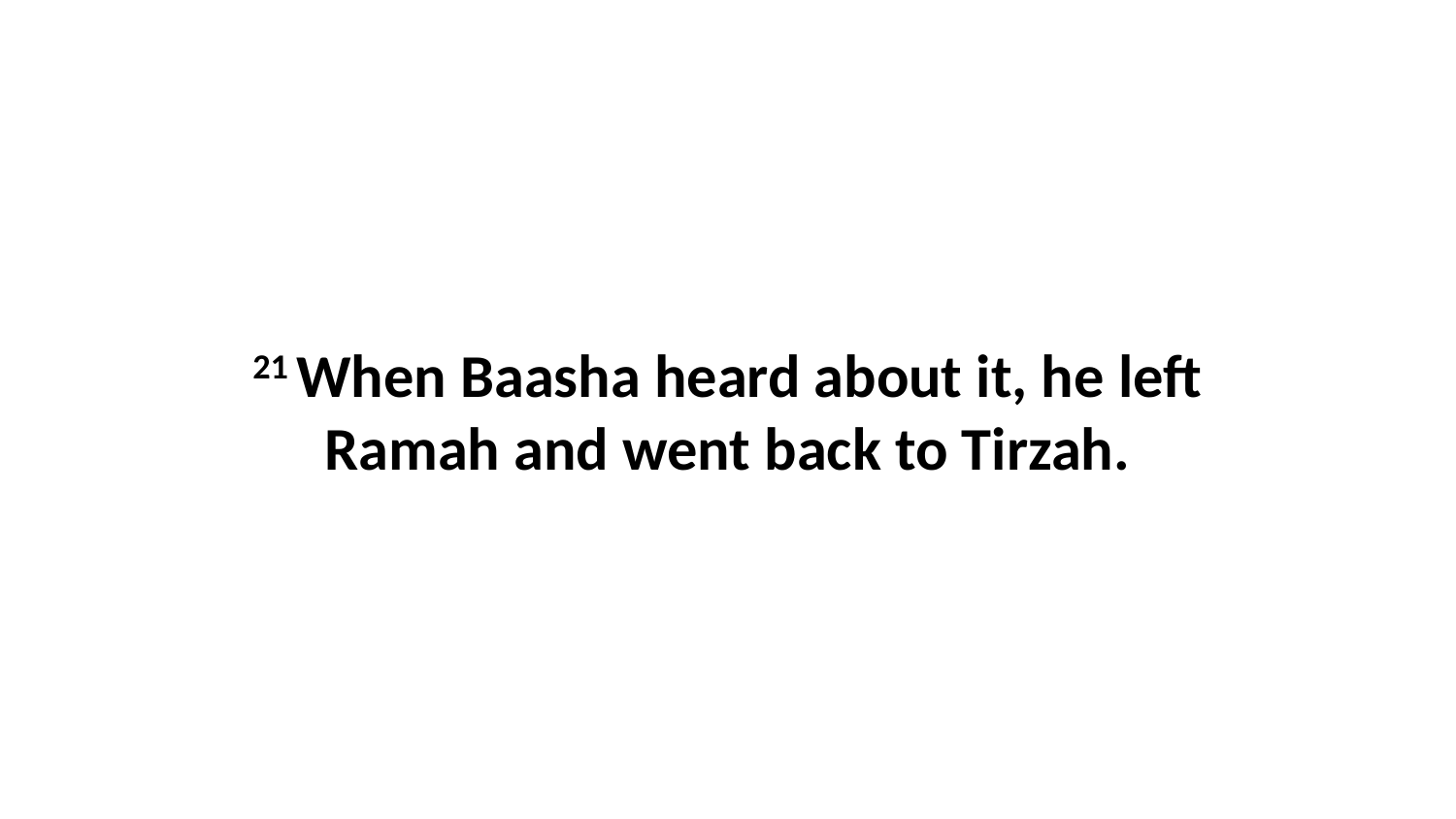

21 When Baasha heard about it, he left Ramah and went back to Tirzah.